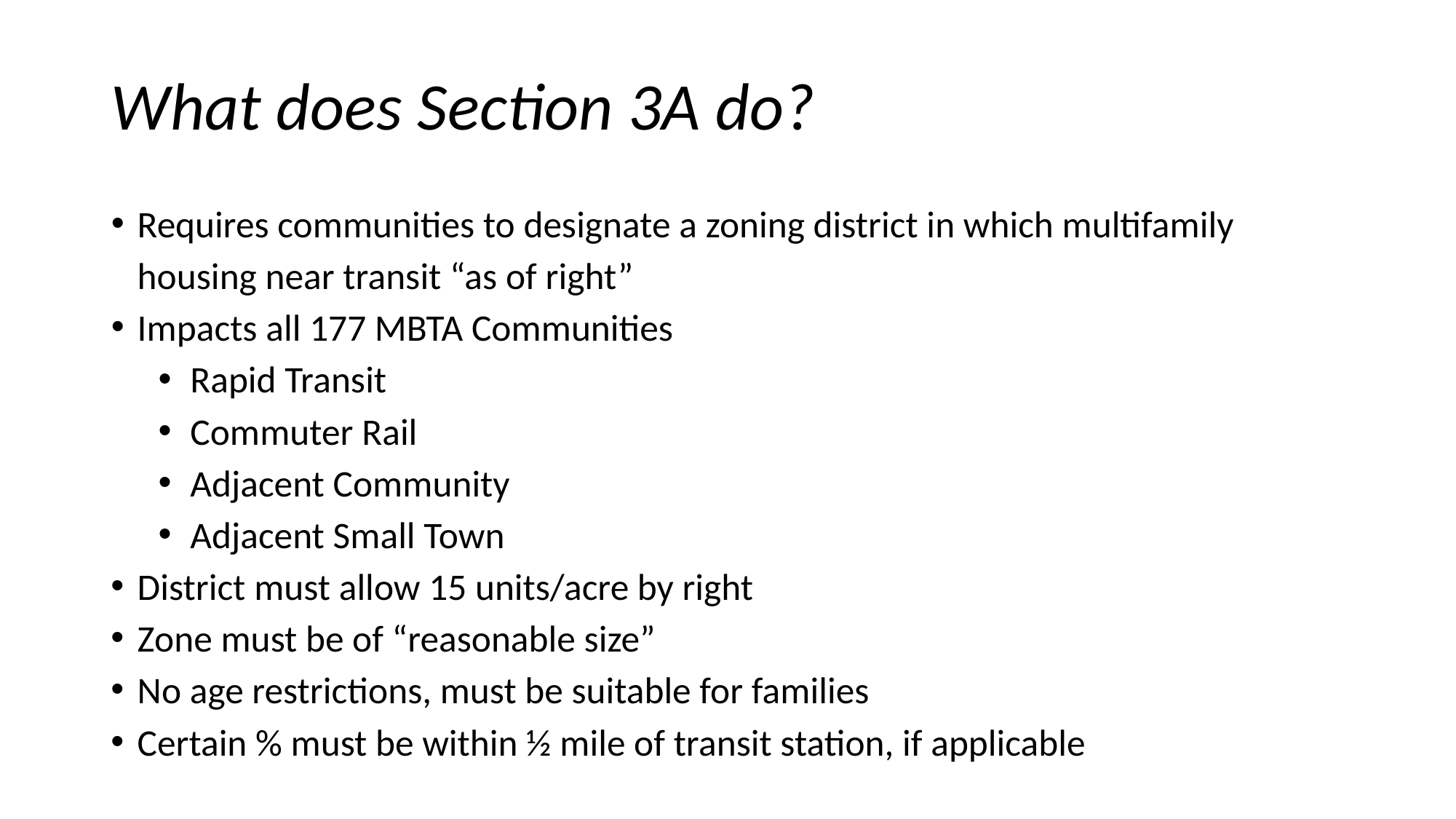

# What does Section 3A do?
Requires communities to designate a zoning district in which multifamily housing near transit “as of right”
Impacts all 177 MBTA Communities
Rapid Transit
Commuter Rail
Adjacent Community
Adjacent Small Town
District must allow 15 units/acre by right
Zone must be of “reasonable size”
No age restrictions, must be suitable for families
Certain % must be within ½ mile of transit station, if applicable